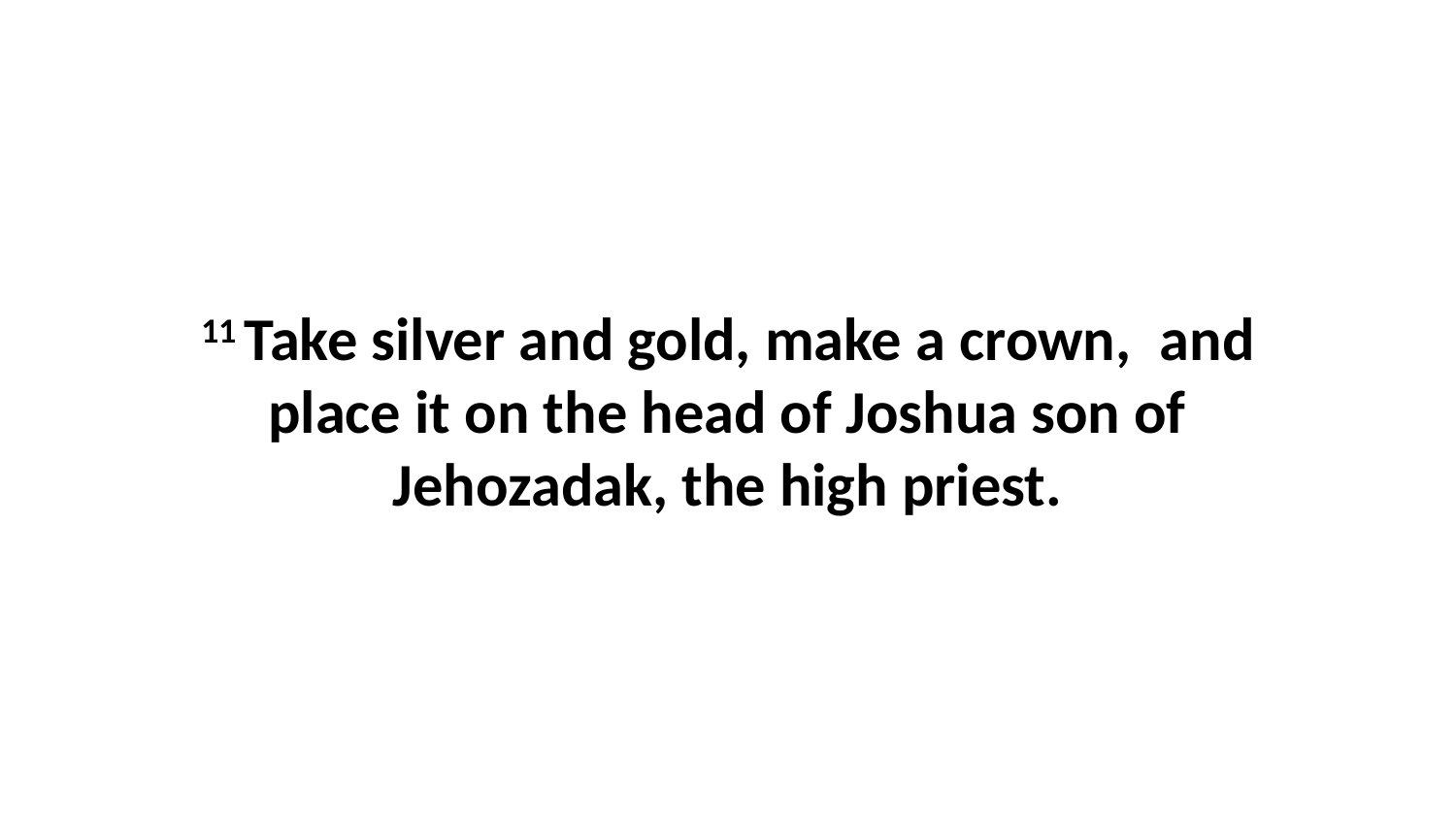

11 Take silver and gold, make a crown,  and place it on the head of Joshua son of Jehozadak, the high priest.